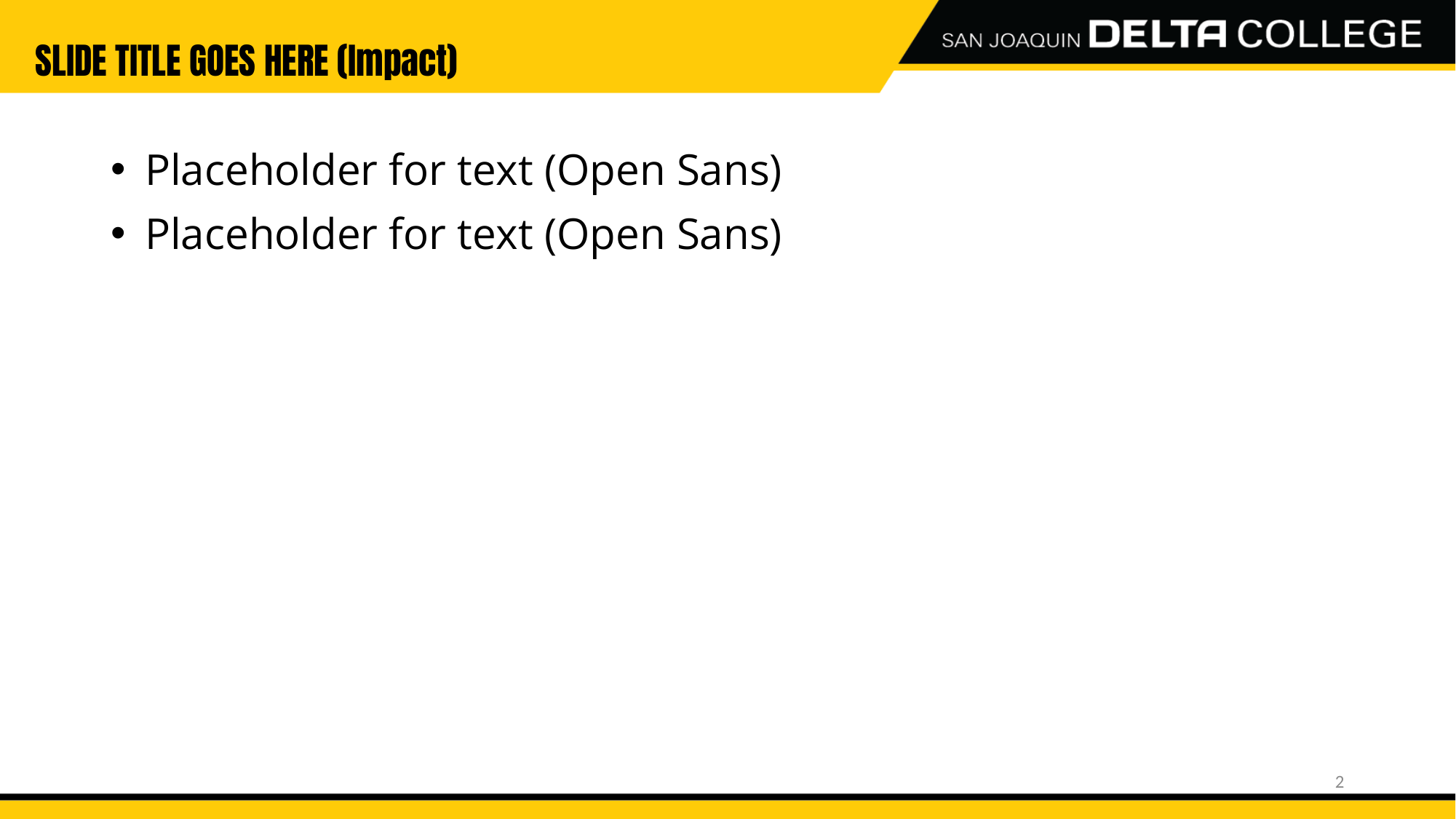

# SLIDE TITLE GOES HERE (Impact)
Placeholder for text (Open Sans)
Placeholder for text (Open Sans)
2